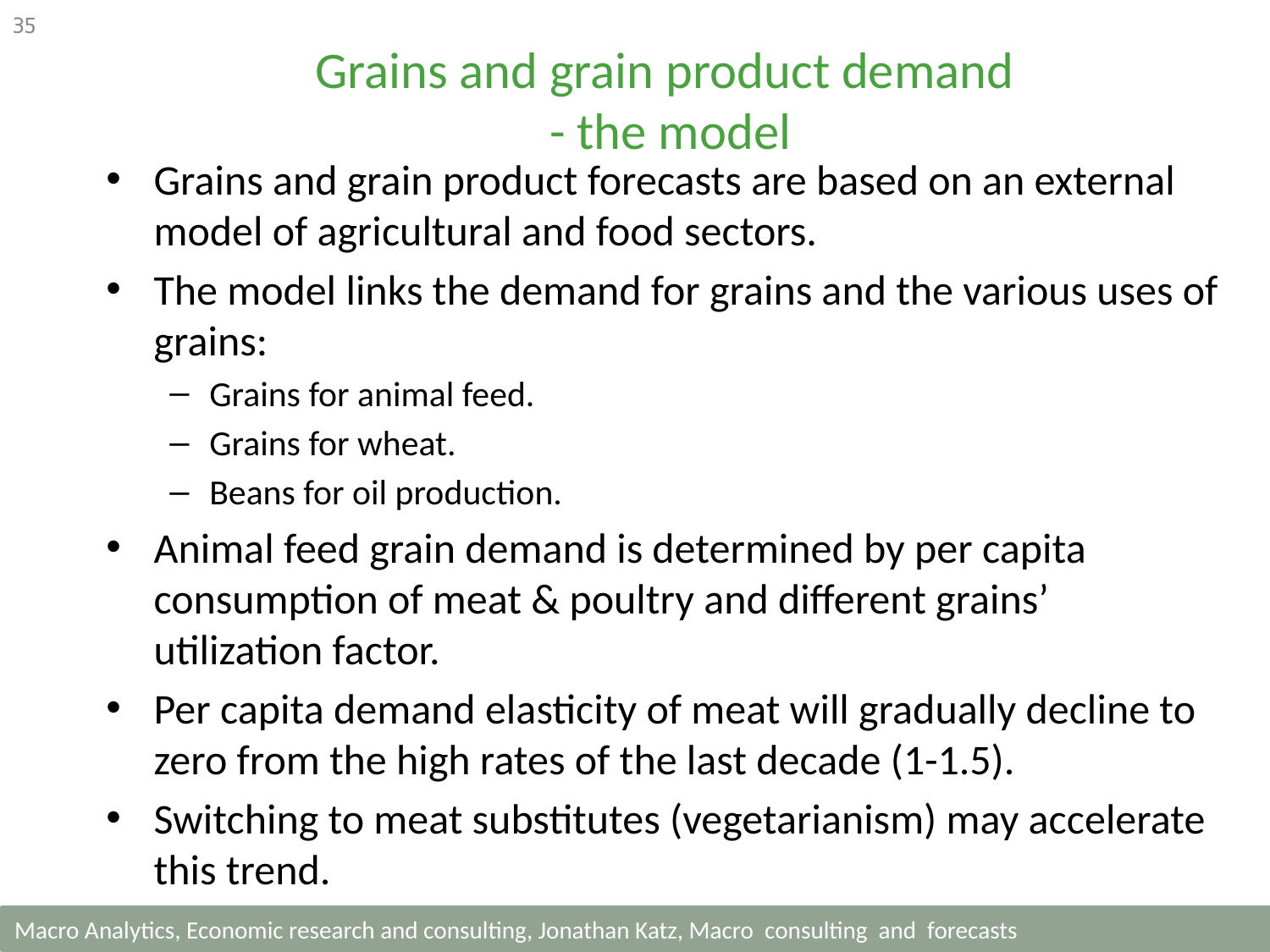

35
Grains and grain product demand
 - the model
Grains and grain product forecasts are based on an external model of agricultural and food sectors.
The model links the demand for grains and the various uses of grains:
Grains for animal feed.
Grains for wheat.
Beans for oil production.
Animal feed grain demand is determined by per capita consumption of meat & poultry and different grains’ utilization factor.
Per capita demand elasticity of meat will gradually decline to zero from the high rates of the last decade (1-1.5).
Switching to meat substitutes (vegetarianism) may accelerate this trend.